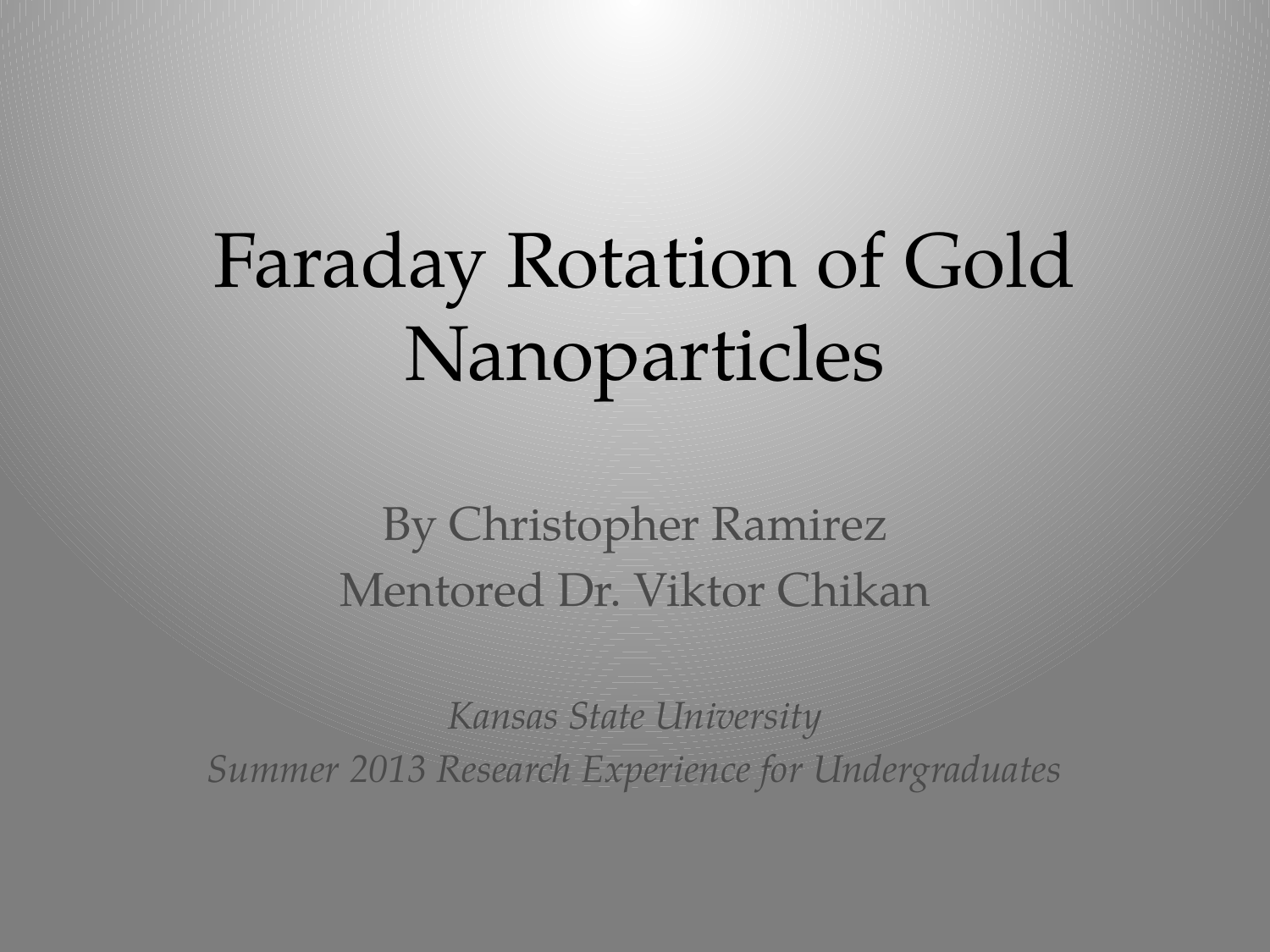

# Faraday Rotation of Gold Nanoparticles
By Christopher Ramirez
Mentored Dr. Viktor Chikan

Kansas State University
Summer 2013 Research Experience for Undergraduates